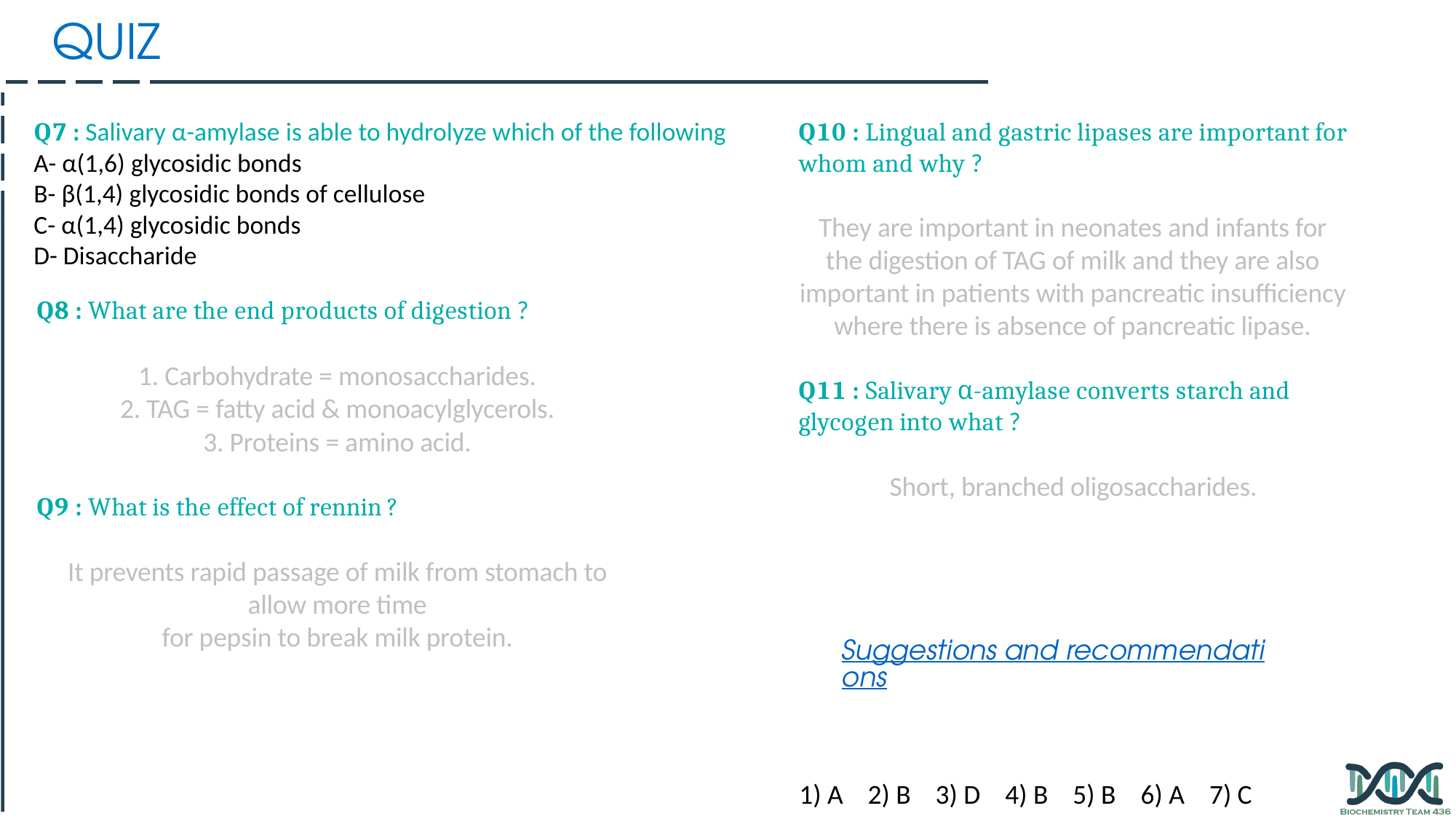

QUIZ
Q7 : Salivary α-amylase is able to hydrolyze which of the following
A- α(1,6) glycosidic bonds
B- β(1,4) glycosidic bonds of cellulose
C- α(1,4) glycosidic bonds
D- Disaccharide
Q10 : Lingual and gastric lipases are important for whom and why ?

They are important in neonates and infants for the digestion of TAG of milk and they are also important in patients with pancreatic insufficiency where there is absence of pancreatic lipase.

Q11 : Salivary α-amylase converts starch and glycogen into what ?

Short, branched oligosaccharides.
Q8 : What are the end products of digestion ?

1. Carbohydrate = monosaccharides.
2. TAG = fatty acid & monoacylglycerols.
3. Proteins = amino acid.

Q9 : What is the effect of rennin ?

It prevents rapid passage of milk from stomach to allow more time
for pepsin to break milk protein.

Suggestions and recommendations
1) A    2) B    3) D    4) B    5) B    6) A    7) C